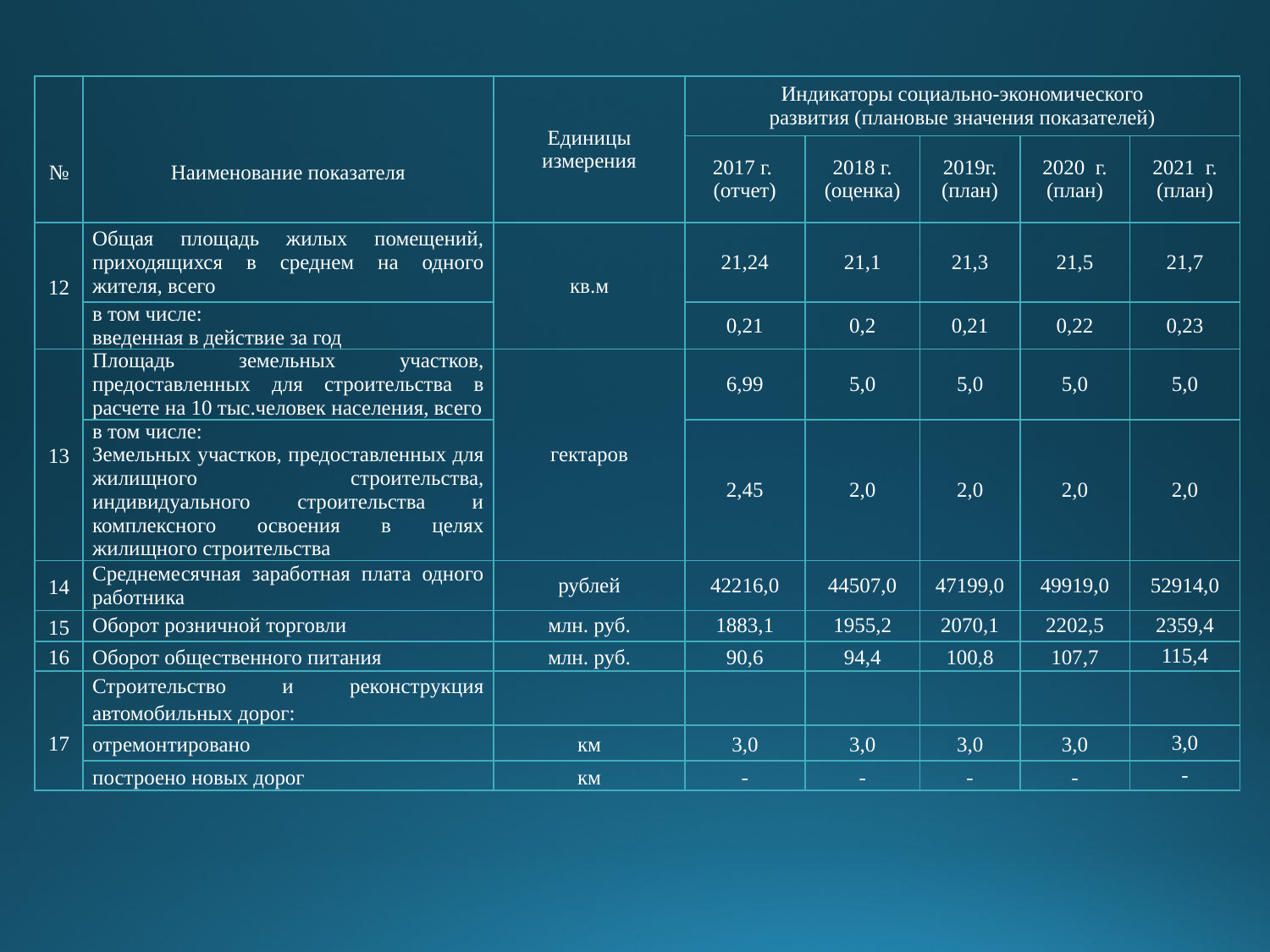

| № | Наименование показателя | Единицы измерения | Индикаторы социально-экономического развития (плановые значения показателей) |  |  |  |  |
| --- | --- | --- | --- | --- | --- | --- | --- |
|  |  |  | 2017 г. (отчет) | 2018 г. (оценка) | 2019г. (план) | 2020 г. (план) | 2021 г. (план) |
| 12 | Общая площадь жилых помещений, приходящихся в среднем на одного жителя, всего | кв.м | 21,24 | 21,1 | 21,3 | 21,5 | 21,7 |
|  | в том числе: введенная в действие за год |  | 0,21 | 0,2 | 0,21 | 0,22 | 0,23 |
| 13 | Площадь земельных участков, предоставленных для строительства в расчете на 10 тыс.человек населения, всего | гектаров | 6,99 | 5,0 | 5,0 | 5,0 | 5,0 |
|  | в том числе: Земельных участков, предоставленных для жилищного строительства, индивидуального строительства и комплексного освоения в целях жилищного строительства |  | 2,45 | 2,0 | 2,0 | 2,0 | 2,0 |
| 14 | Среднемесячная заработная плата одного работника | рублей | 42216,0 | 44507,0 | 47199,0 | 49919,0 | 52914,0 |
| 15 | Оборот розничной торговли | млн. руб. | 1883,1 | 1955,2 | 2070,1 | 2202,5 | 2359,4 |
| 16 | Оборот общественного питания | млн. руб. | 90,6 | 94,4 | 100,8 | 107,7 | 115,4 |
| 17 | Строительство и реконструкция автомобильных дорог: |  |  |  |  |  |  |
|  | отремонтировано | км | 3,0 | 3,0 | 3,0 | 3,0 | 3,0 |
|  | построено новых дорог | км | - | - | - | - | - |